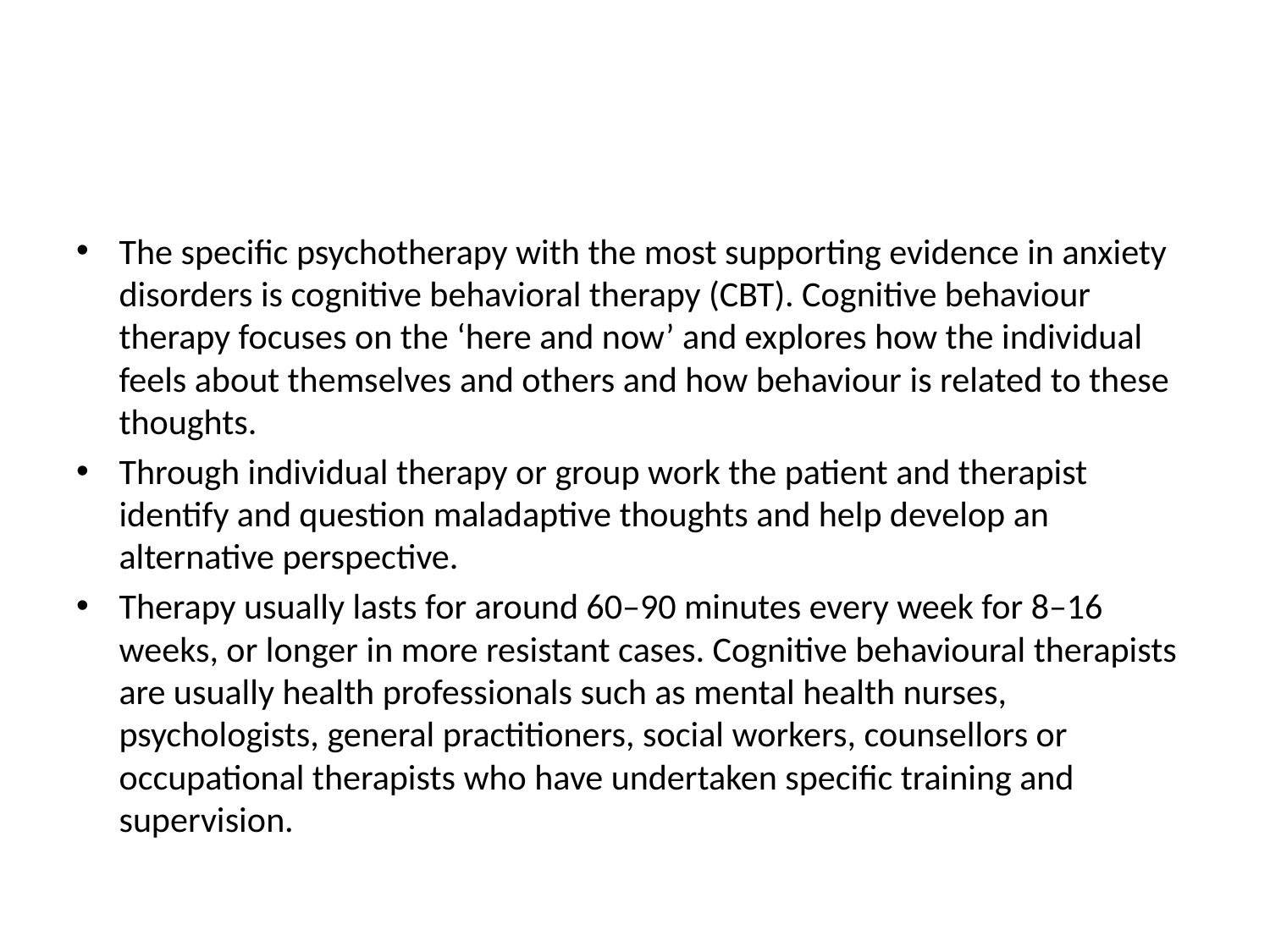

#
The specific psychotherapy with the most supporting evidence in anxiety disorders is cognitive behavioral therapy (CBT). Cognitive behaviour therapy focuses on the ‘here and now’ and explores how the individual feels about themselves and others and how behaviour is related to these thoughts.
Through individual therapy or group work the patient and therapist identify and question maladaptive thoughts and help develop an alternative perspective.
Therapy usually lasts for around 60–90 minutes every week for 8–16 weeks, or longer in more resistant cases. Cognitive behavioural therapists are usually health professionals such as mental health nurses, psychologists, general practitioners, social workers, counsellors or occupational therapists who have undertaken specific training and supervision.